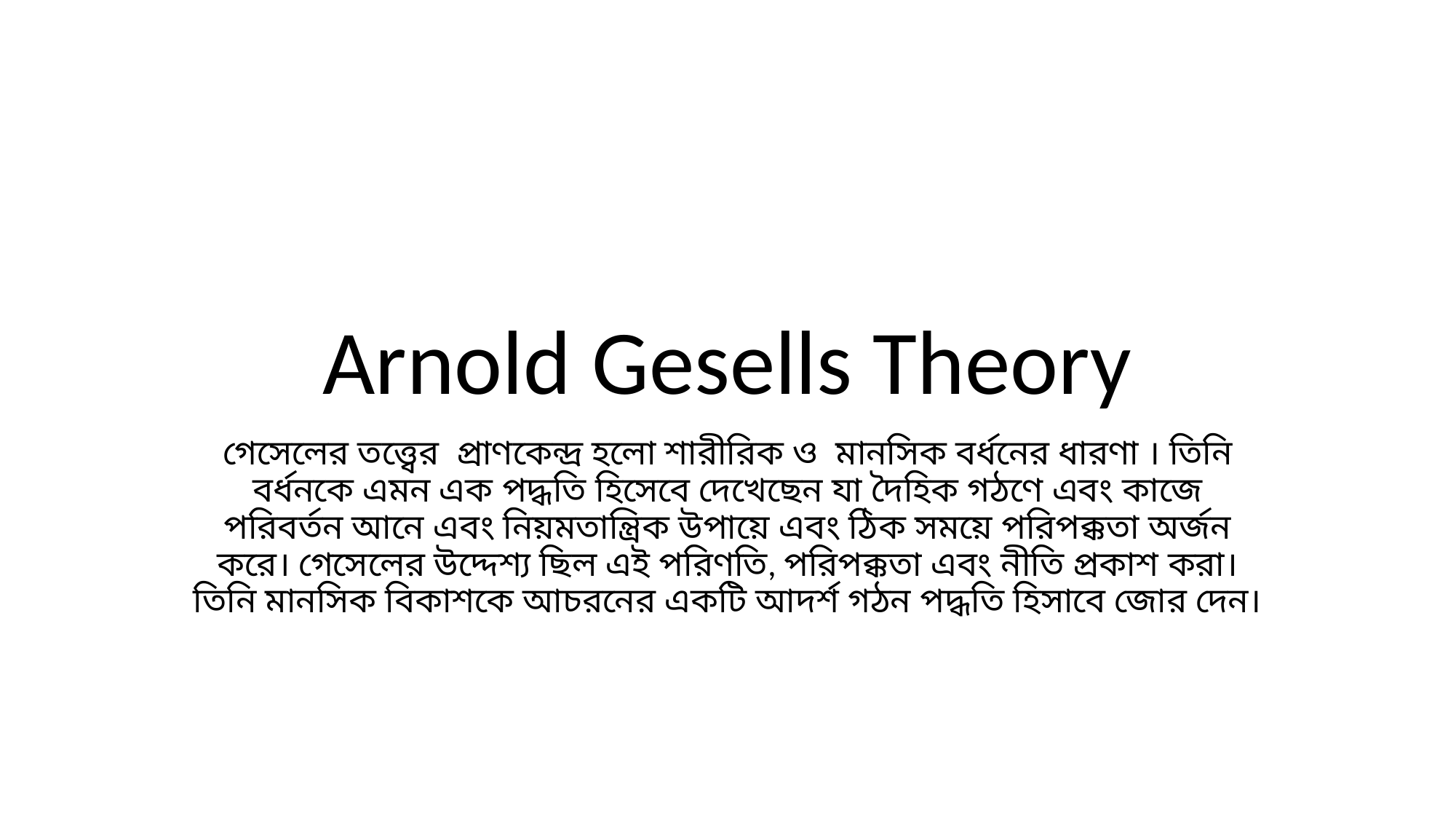

# Arnold Gesells Theory
গেসেলের তত্ত্বের  প্রাণকেন্দ্র হলো শারীরিক ও  মানসিক বর্ধনের ধারণা । তিনি বর্ধনকে এমন এক পদ্ধতি হিসেবে দেখেছেন যা দৈহিক গঠণে এবং কাজে পরিবর্তন আনে এবং নিয়মতান্ত্রিক উপায়ে এবং ঠিক সময়ে পরিপক্কতা অর্জন করে। গেসেলের উদ্দেশ্য ছিল এই পরিণতি, পরিপক্কতা এবং নীতি প্রকাশ করা। তিনি মানসিক বিকাশকে আচরনের একটি আদর্শ গঠন পদ্ধতি হিসাবে জোর দেন।